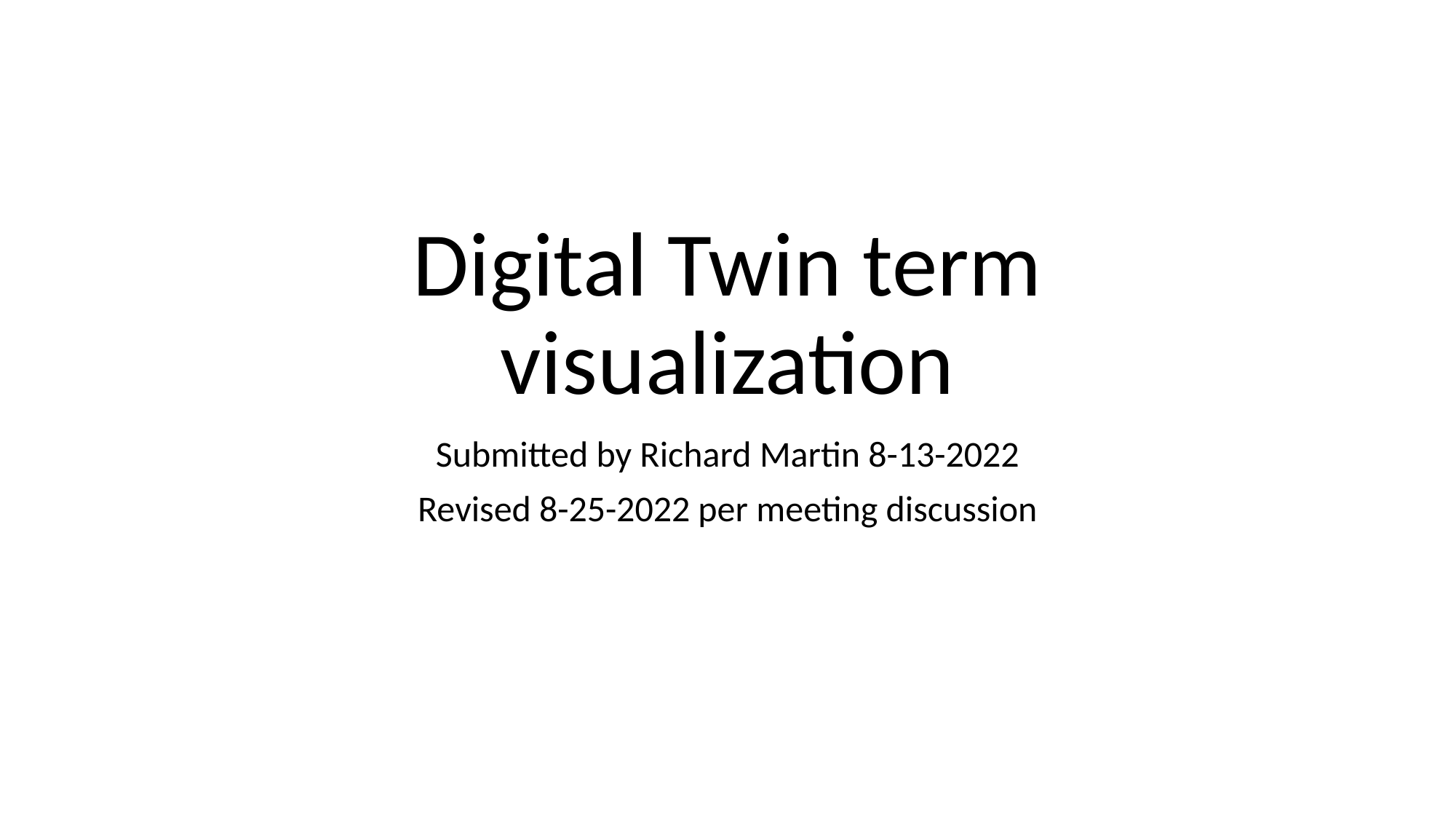

# Digital Twin term visualization
Submitted by Richard Martin 8-13-2022
Revised 8-25-2022 per meeting discussion